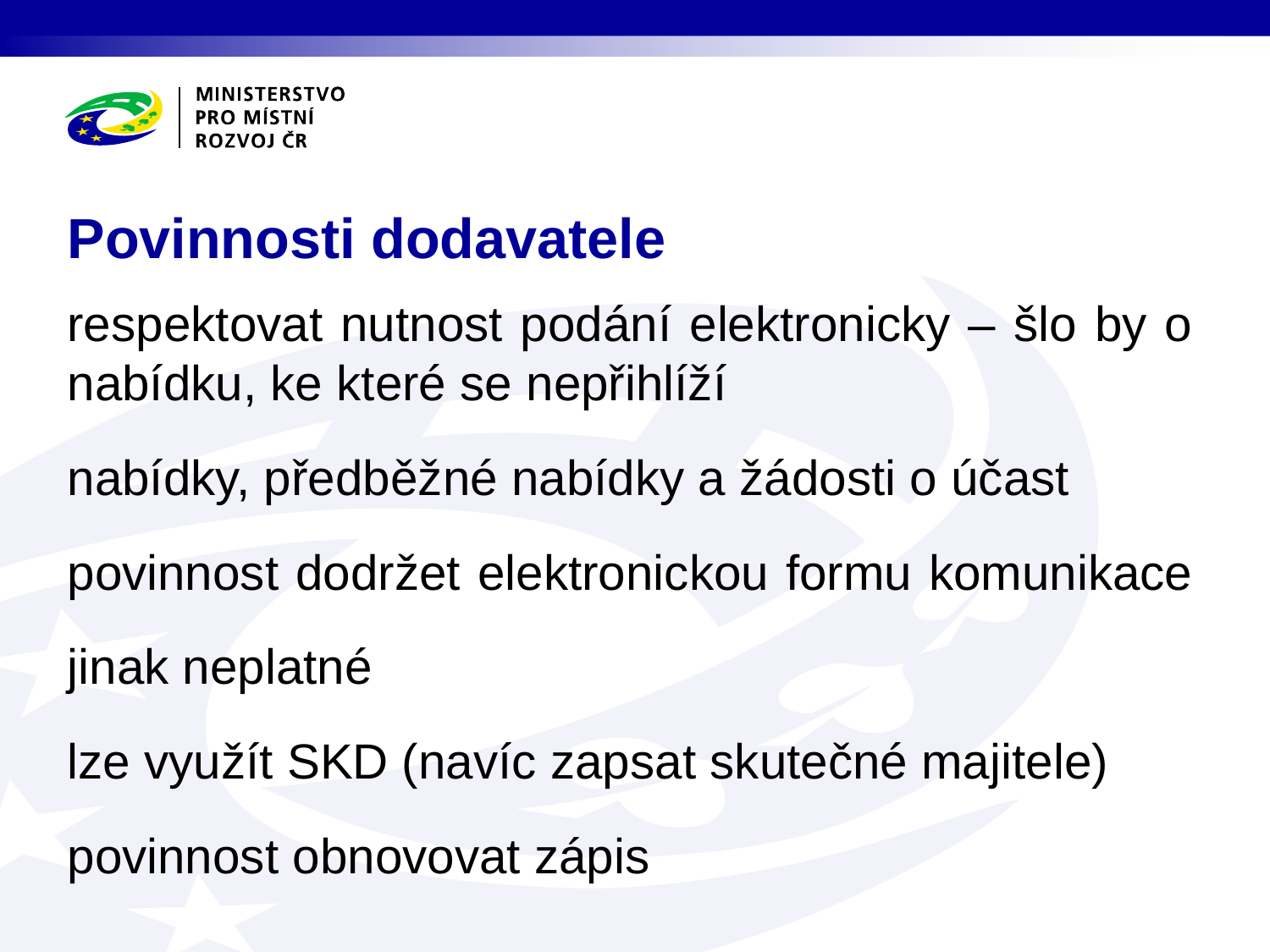

# Povinnosti dodavatele
respektovat nutnost podání elektronicky – šlo by o nabídku, ke které se nepřihlíží
nabídky, předběžné nabídky a žádosti o účast
povinnost dodržet elektronickou formu komunikace
jinak neplatné
lze využít SKD (navíc zapsat skutečné majitele)
povinnost obnovovat zápis